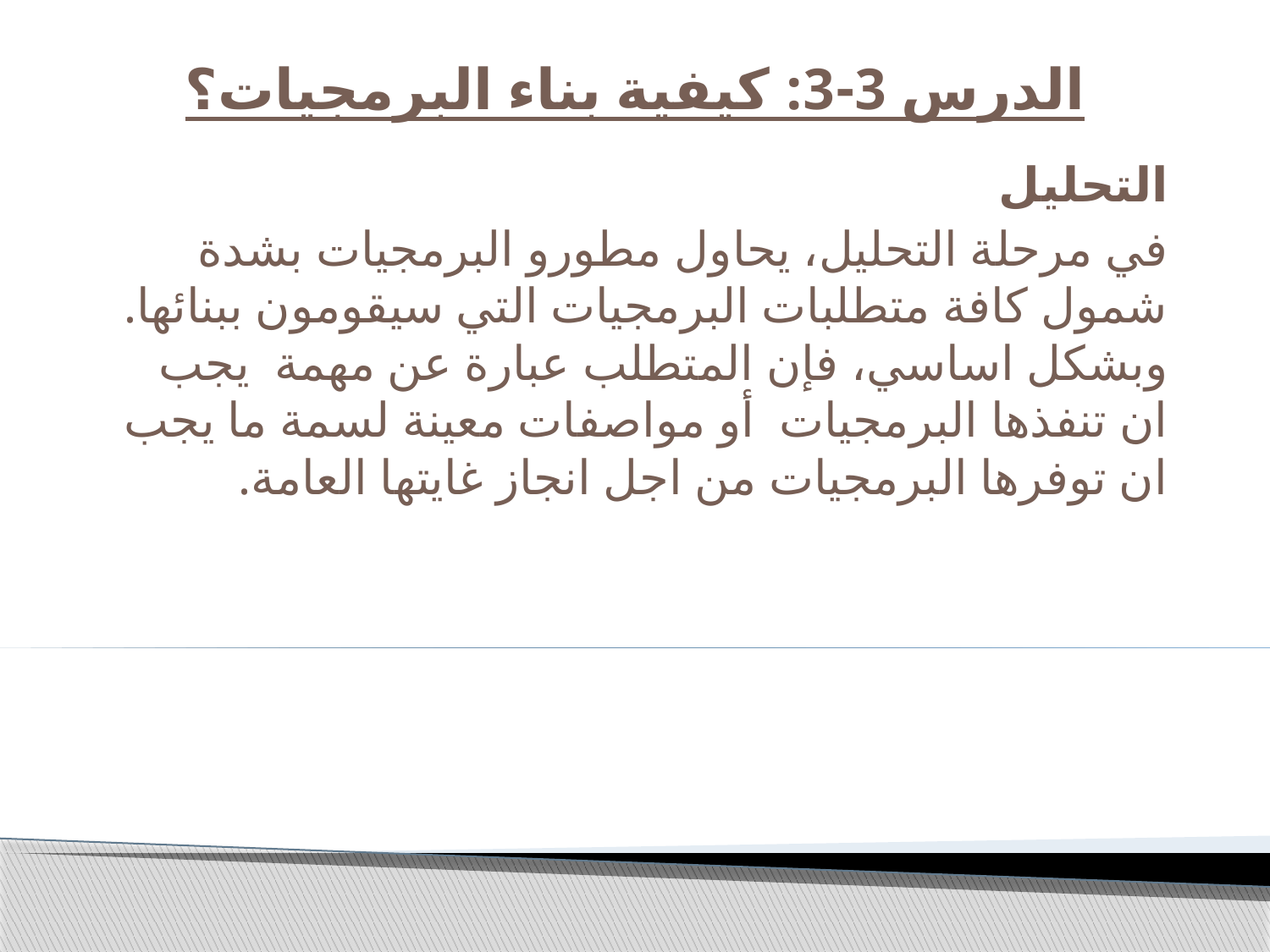

# الدرس 3-3: كيفية بناء البرمجيات؟
التحليل
في مرحلة التحليل، يحاول مطورو البرمجيات بشدة شمول كافة متطلبات البرمجيات التي سيقومون ببنائها. وبشكل اساسي، فإن المتطلب عبارة عن مهمة  يجب ان تنفذها البرمجيات  أو مواصفات معينة لسمة ما يجب ان توفرها البرمجيات من اجل انجاز غايتها العامة.